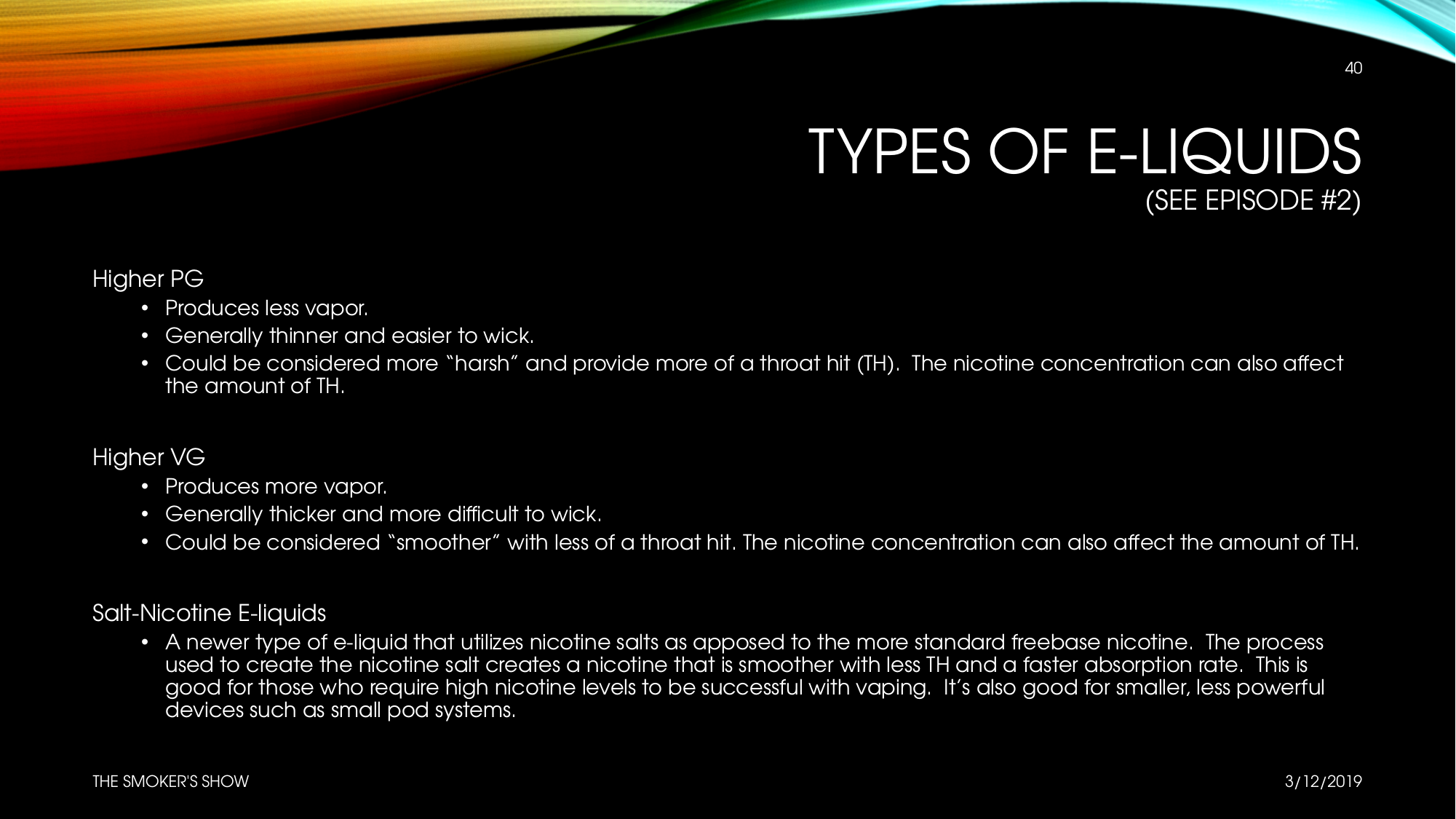

40
# Types of e-liquids (See Episode #2)
Higher PG
Produces less vapor.
Generally thinner and easier to wick.
Could be considered more “harsh” and provide more of a throat hit (TH).  The nicotine concentration can also affect the amount of TH.

Higher VG
Produces more vapor.
Generally thicker and more difficult to wick.
Could be considered “smoother” with less of a throat hit. The nicotine concentration can also affect the amount of TH.

Salt-Nicotine E-liquids
A newer type of e-liquid that utilizes nicotine salts as apposed to the more standard freebase nicotine.  The process used to create the nicotine salt creates a nicotine that is smoother with less TH and a faster absorption rate.  This is good for those who require high nicotine levels to be successful with vaping.  It’s also good for smaller, less powerful devices such as small pod systems.

THE SMOKER'S SHOW
3/12/2019